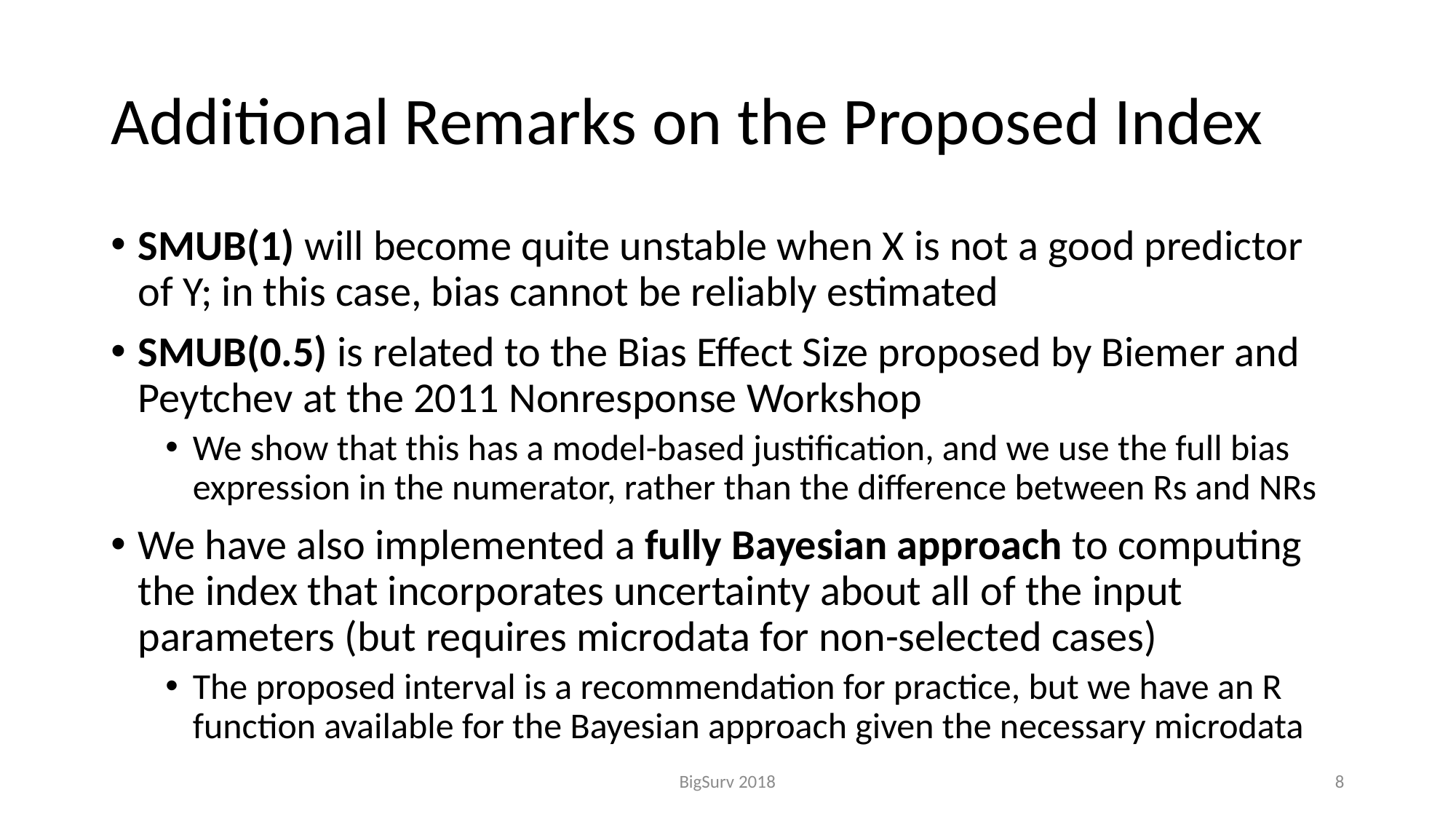

# Additional Remarks on the Proposed Index
SMUB(1) will become quite unstable when X is not a good predictor of Y; in this case, bias cannot be reliably estimated
SMUB(0.5) is related to the Bias Effect Size proposed by Biemer and Peytchev at the 2011 Nonresponse Workshop
We show that this has a model-based justification, and we use the full bias expression in the numerator, rather than the difference between Rs and NRs
We have also implemented a fully Bayesian approach to computing the index that incorporates uncertainty about all of the input parameters (but requires microdata for non-selected cases)
The proposed interval is a recommendation for practice, but we have an R function available for the Bayesian approach given the necessary microdata
BigSurv 2018
8